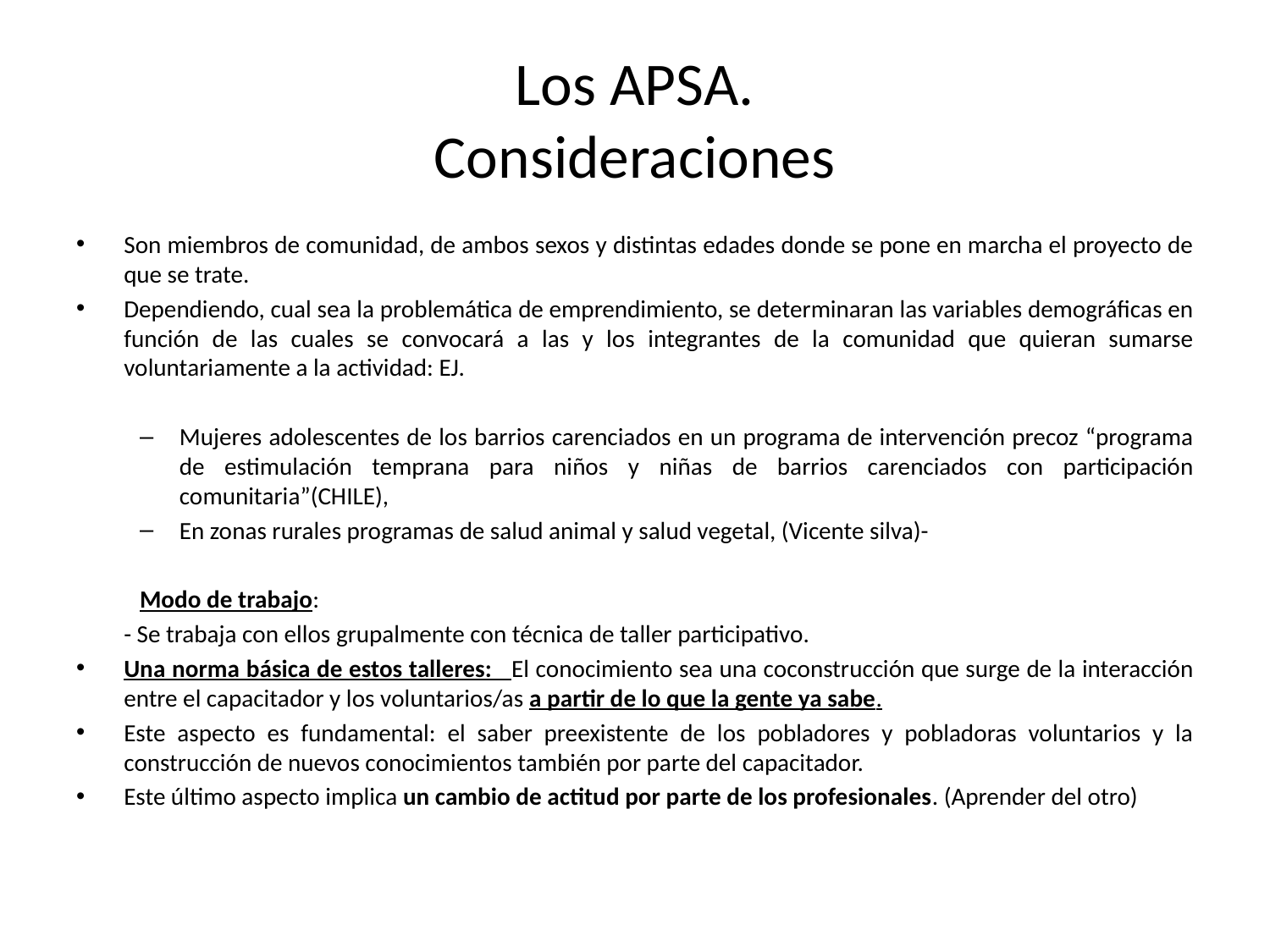

# Los APSA. Consideraciones
Son miembros de comunidad, de ambos sexos y distintas edades donde se pone en marcha el proyecto de que se trate.
Dependiendo, cual sea la problemática de emprendimiento, se determinaran las variables demográficas en función de las cuales se convocará a las y los integrantes de la comunidad que quieran sumarse voluntariamente a la actividad: EJ.

Mujeres adolescentes de los barrios carenciados en un programa de intervención precoz “programa de estimulación temprana para niños y niñas de barrios carenciados con participación comunitaria”(CHILE),
En zonas rurales programas de salud animal y salud vegetal, (Vicente silva)-

Modo de trabajo:
	- Se trabaja con ellos grupalmente con técnica de taller participativo.
Una norma básica de estos talleres:   El conocimiento sea una coconstrucción que surge de la interacción entre el capacitador y los voluntarios/as a partir de lo que la gente ya sabe.
Este aspecto es fundamental: el saber preexistente de los pobladores y pobladoras voluntarios y la construcción de nuevos conocimientos también por parte del capacitador.
Este último aspecto implica un cambio de actitud por parte de los profesionales. (Aprender del otro)